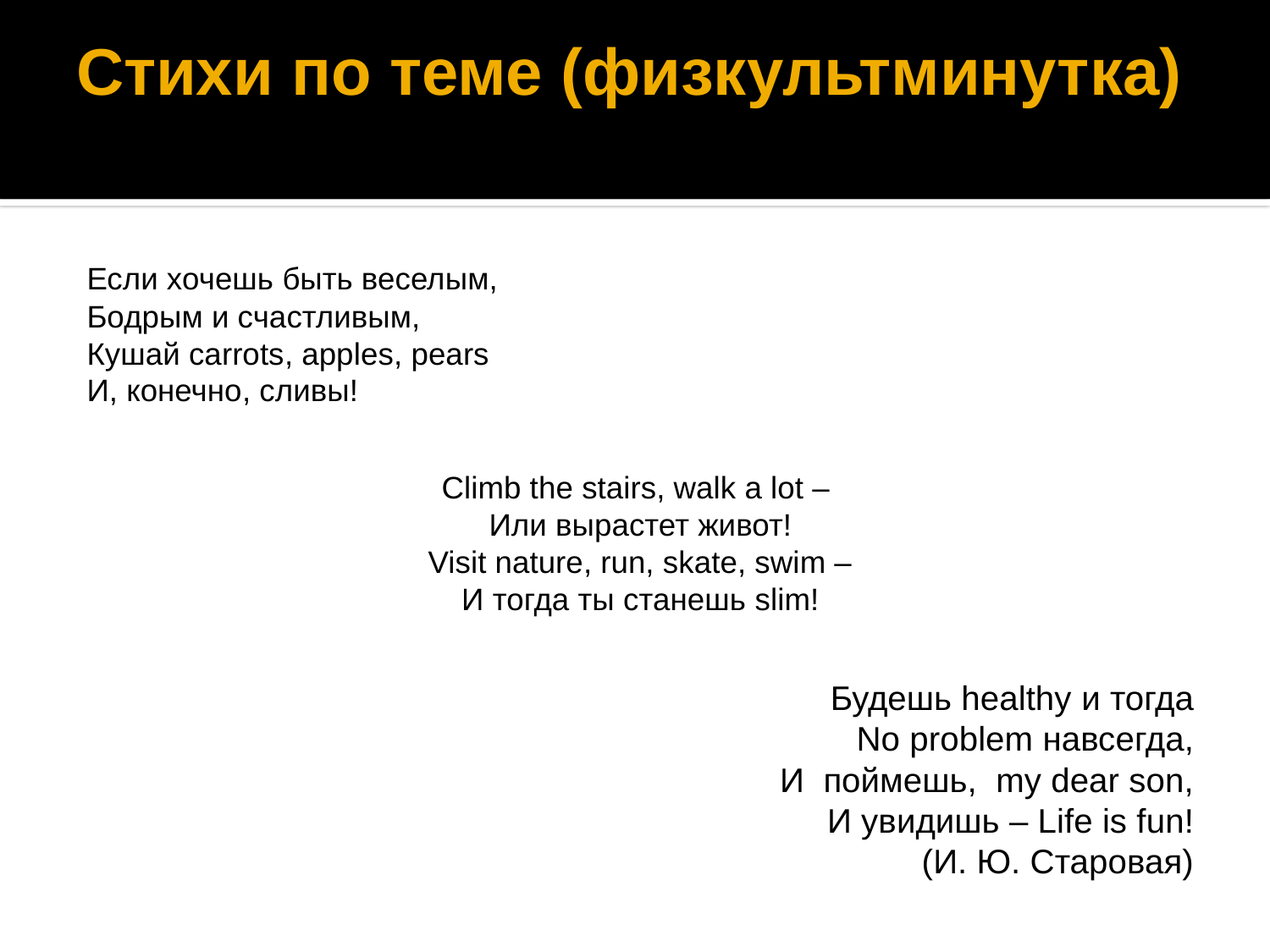

# Стихи по теме (физкультминутка)
Если хочешь быть веселым,
Бодрым и счастливым,
Кушай carrots, apples, pears
И, конечно, сливы!

Climb the stairs, walk a lot –
Или вырастет живот!
Visit nature, run, skate, swim –
И тогда ты станешь slim!

Будешь healthy и тогда
No problem навсегда,
 И  поймешь,  my dear son,
И увидишь – Life is fun!
(И. Ю. Старовая)